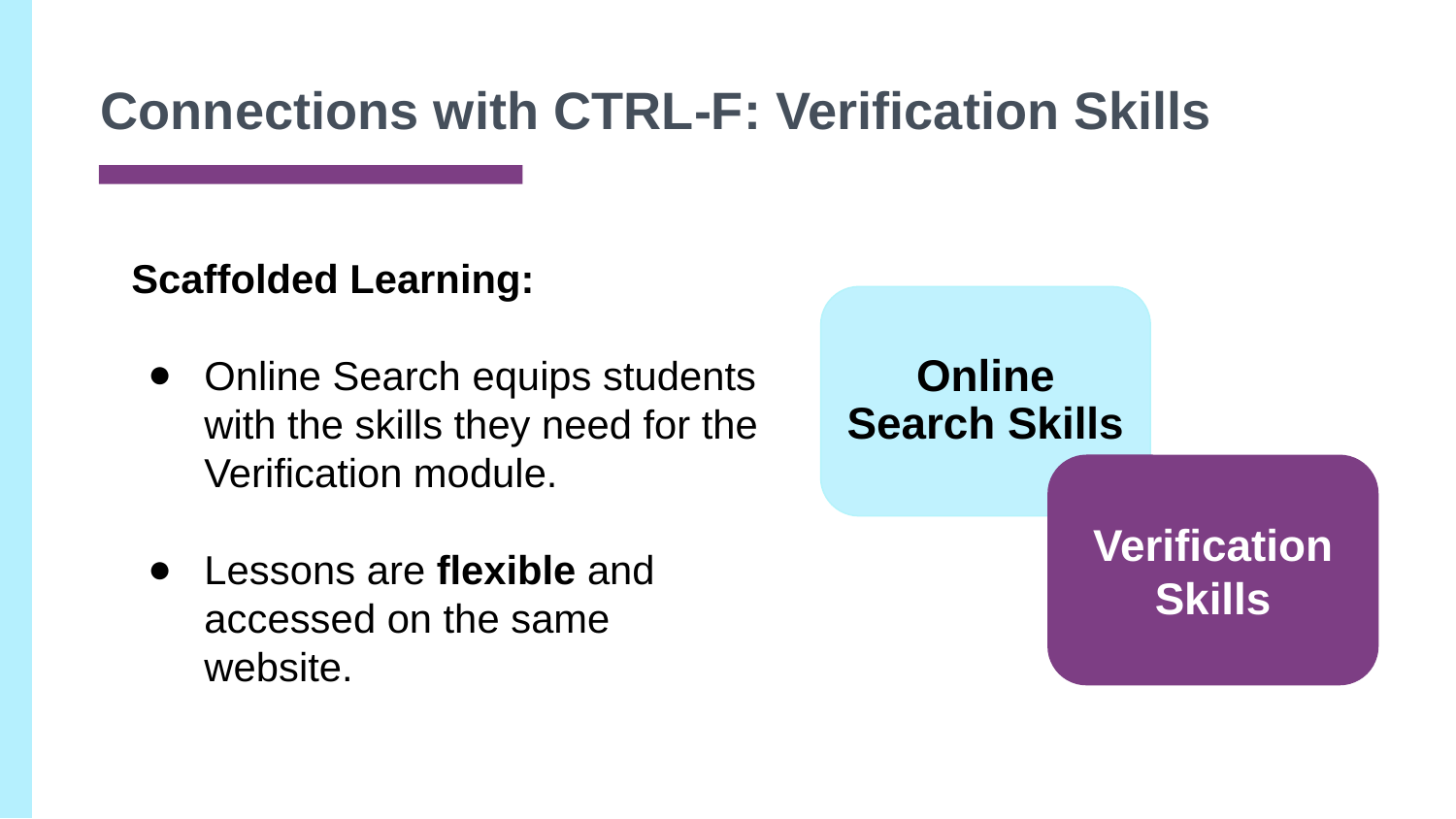

Connections with CTRL-F: Verification Skills

Scaffolded Learning:

Online Search equips students with the skills they need for the Verification module.

Lessons are flexible and accessed on the same website.
Online Search Skills
Verification Skills